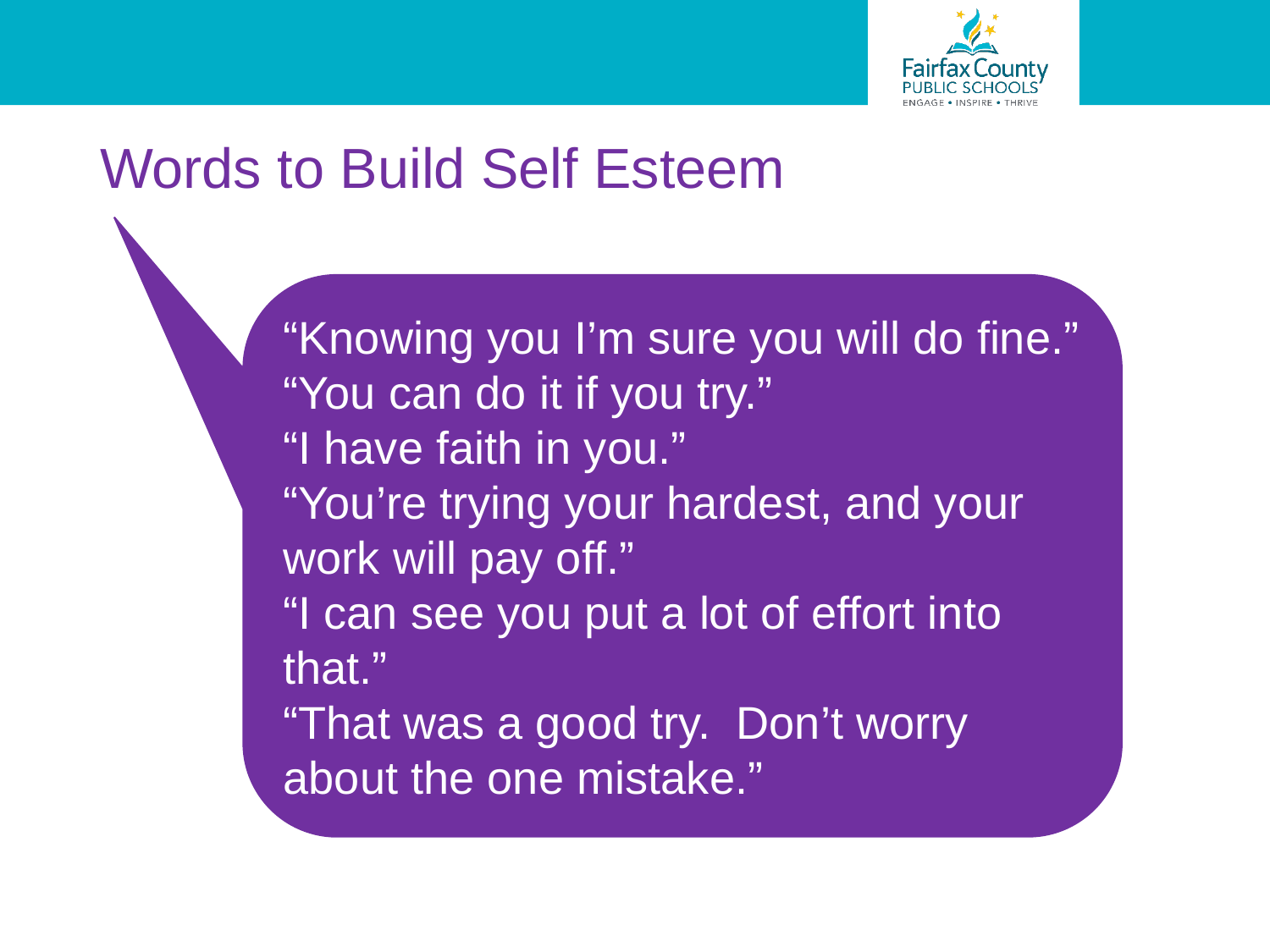

# Words to Build Self Esteem
“Knowing you I’m sure you will do fine.”
“You can do it if you try.”
“I have faith in you.”
“You’re trying your hardest, and your work will pay off.”
“I can see you put a lot of effort into that.”
“That was a good try.  Don’t worry about the one mistake.”